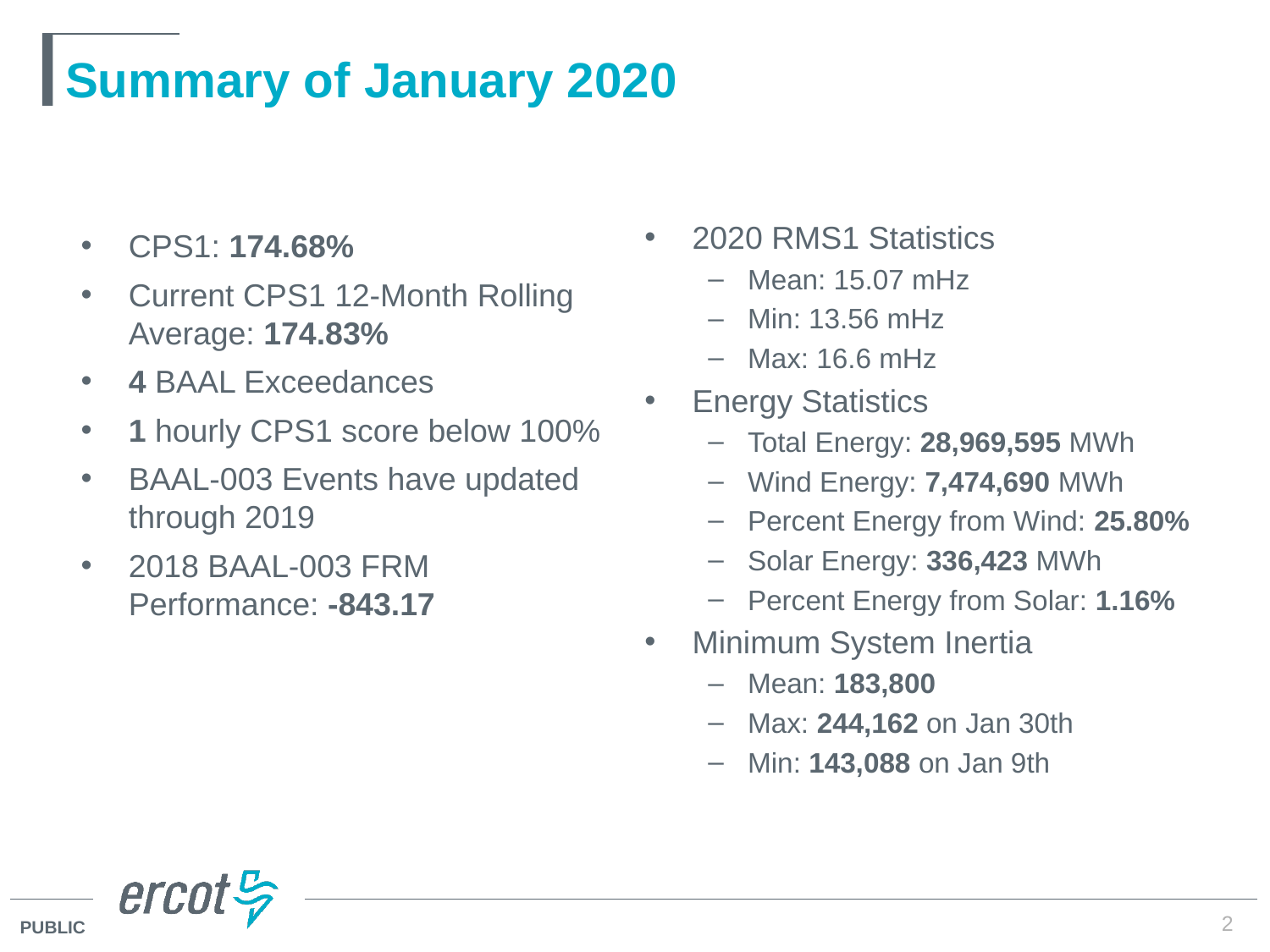

# Summary of January 2020
2020 RMS1 Statistics
Mean: 15.07 mHz
Min: 13.56 mHz
Max: 16.6 mHz
Energy Statistics
Total Energy: 28,969,595 MWh
Wind Energy: 7,474,690 MWh
Percent Energy from Wind: 25.80%
Solar Energy: 336,423 MWh
Percent Energy from Solar: 1.16%
Minimum System Inertia
Mean: 183,800
Max: 244,162 on Jan 30th
Min: 143,088 on Jan 9th

CPS1: 174.68%
Current CPS1 12-Month Rolling Average: 174.83%
4 BAAL Exceedances
1 hourly CPS1 score below 100%
BAAL-003 Events have updated through 2019
2018 BAAL-003 FRM Performance: -843.17

2